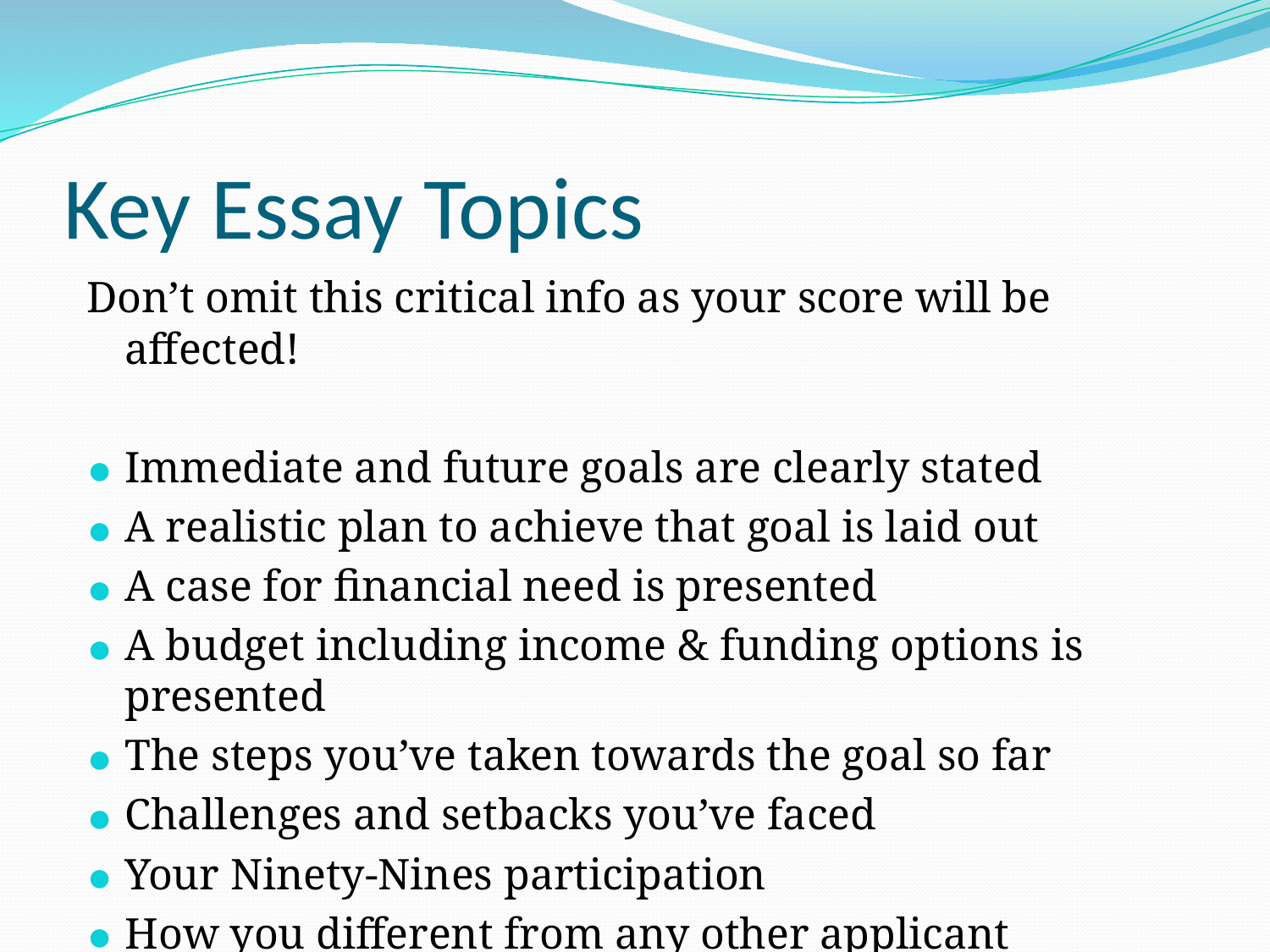

# Key Essay Topics
Don’t omit this critical info as your score will be affected!

Immediate and future goals are clearly stated
A realistic plan to achieve that goal is laid out
A case for financial need is presented
A budget including income & funding options is presented
The steps you’ve taken towards the goal so far
Challenges and setbacks you’ve faced
Your Ninety-Nines participation
How you different from any other applicant